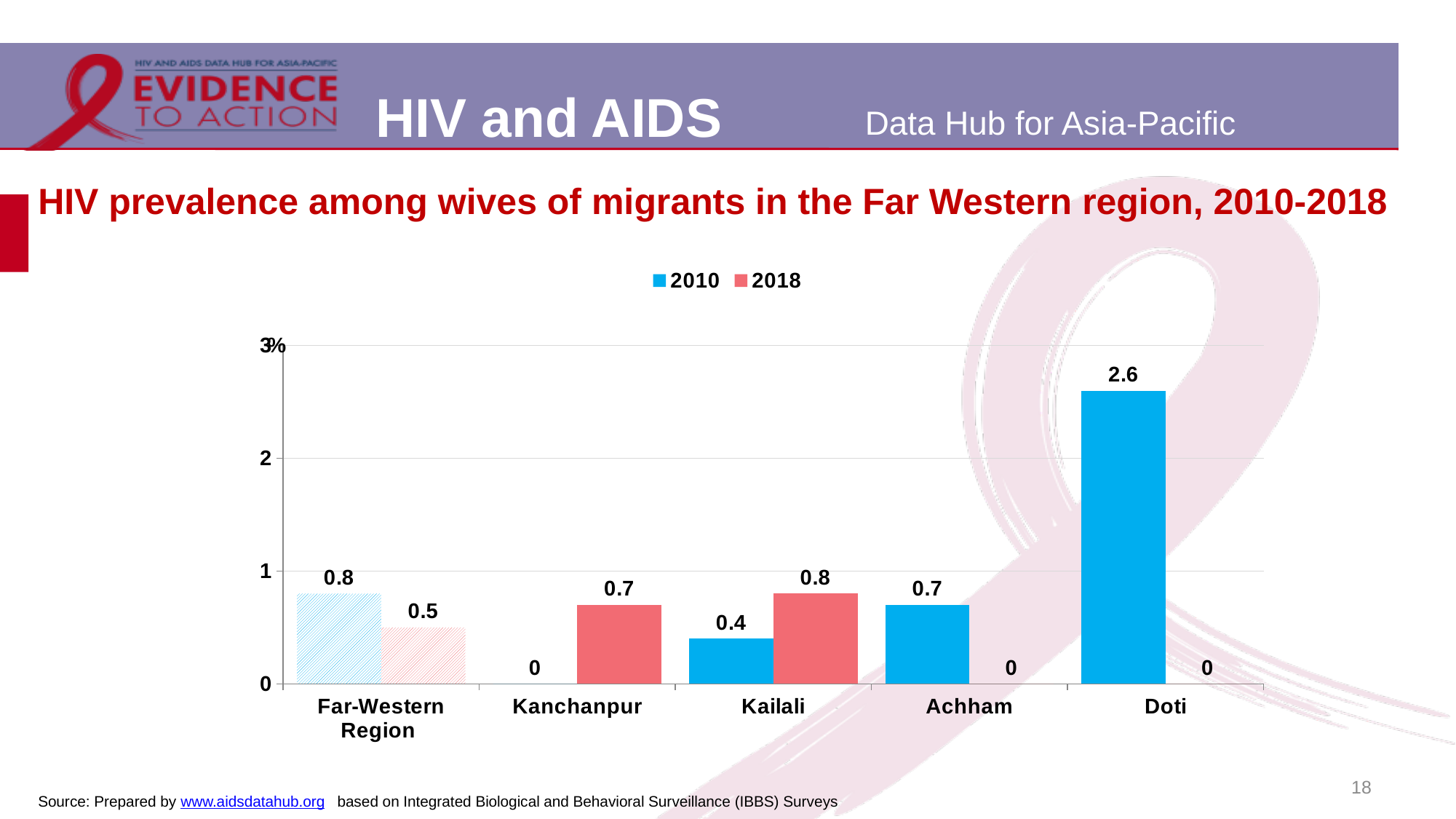

# HIV prevalence among wives of migrants in the Far Western region, 2010-2018

### Chart

| Category | 2010 | 2018 |
|---|---|---|
| Far-Western Region  | 0.8 | 0.5 |
| Kanchanpur | 0.0 | 0.7 |
| Kailali | 0.4 | 0.8 |
| Achham | 0.7 | 0.0 |
| Doti | 2.6 | 0.0 |
18
Source: Prepared by www.aidsdatahub.org   based on Integrated Biological and Behavioral Surveillance (IBBS) Surveys